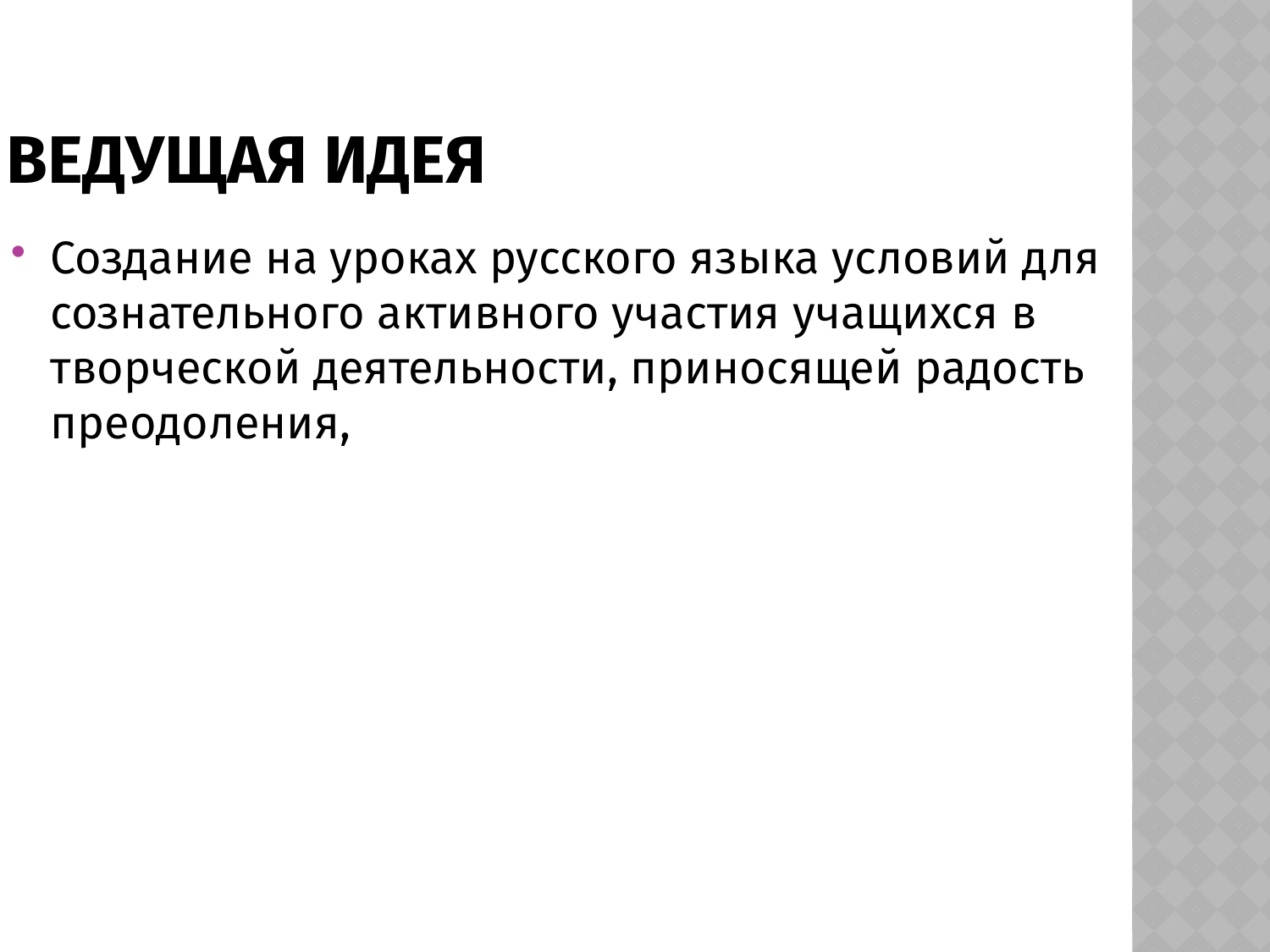

Ведущая идея
Создание на уроках русского языка условий для сознательного активного участия учащихся в творческой деятельности, приносящей радость преодоления,